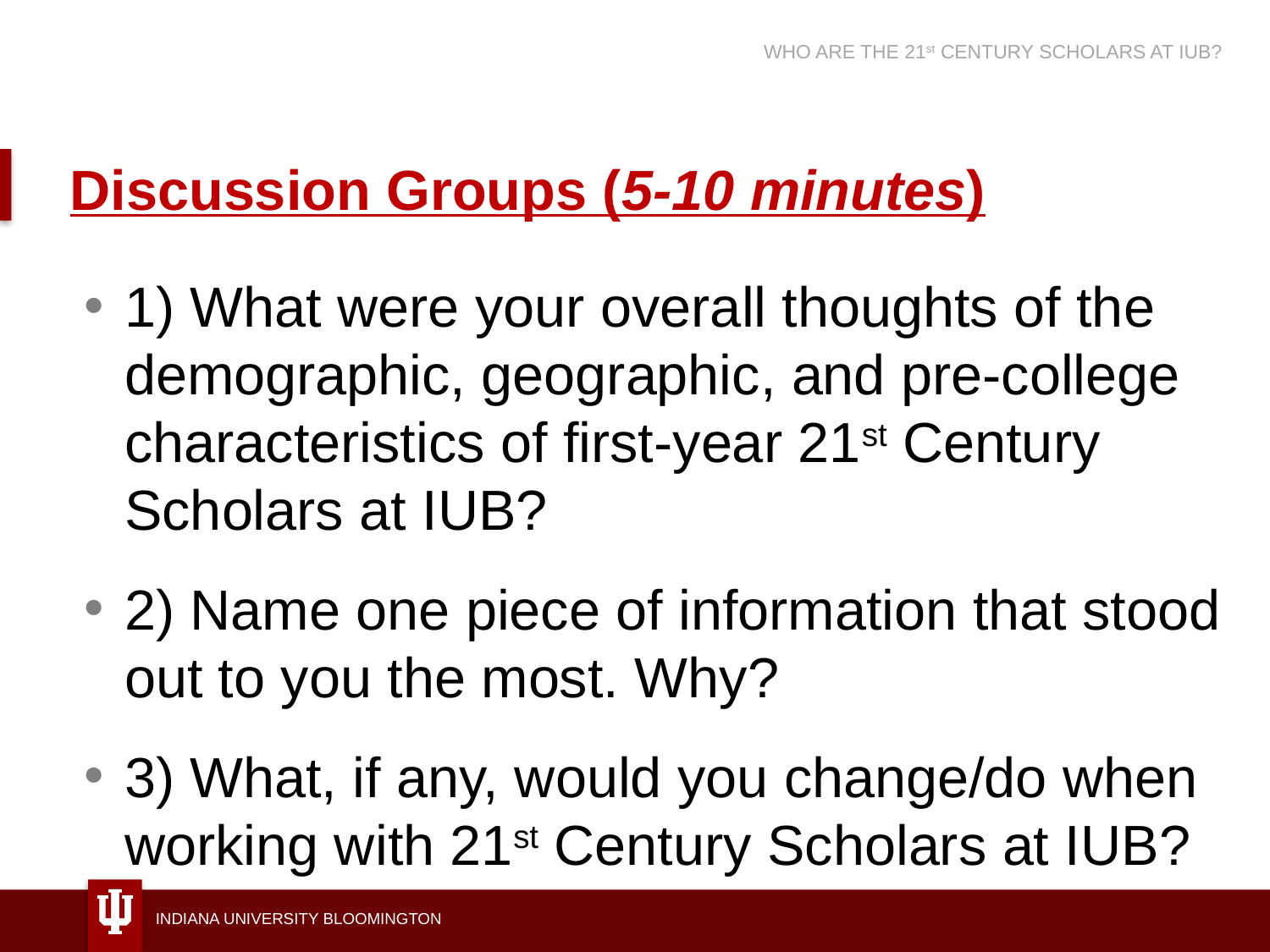

WHO ARE THE 21st CENTURY SCHOLARS AT IUB?
# Discussion Groups (5-10 minutes)
1) What were your overall thoughts of the demographic, geographic, and pre-college characteristics of first-year 21st Century Scholars at IUB?
2) Name one piece of information that stood out to you the most. Why?
3) What, if any, would you change/do when working with 21st Century Scholars at IUB?